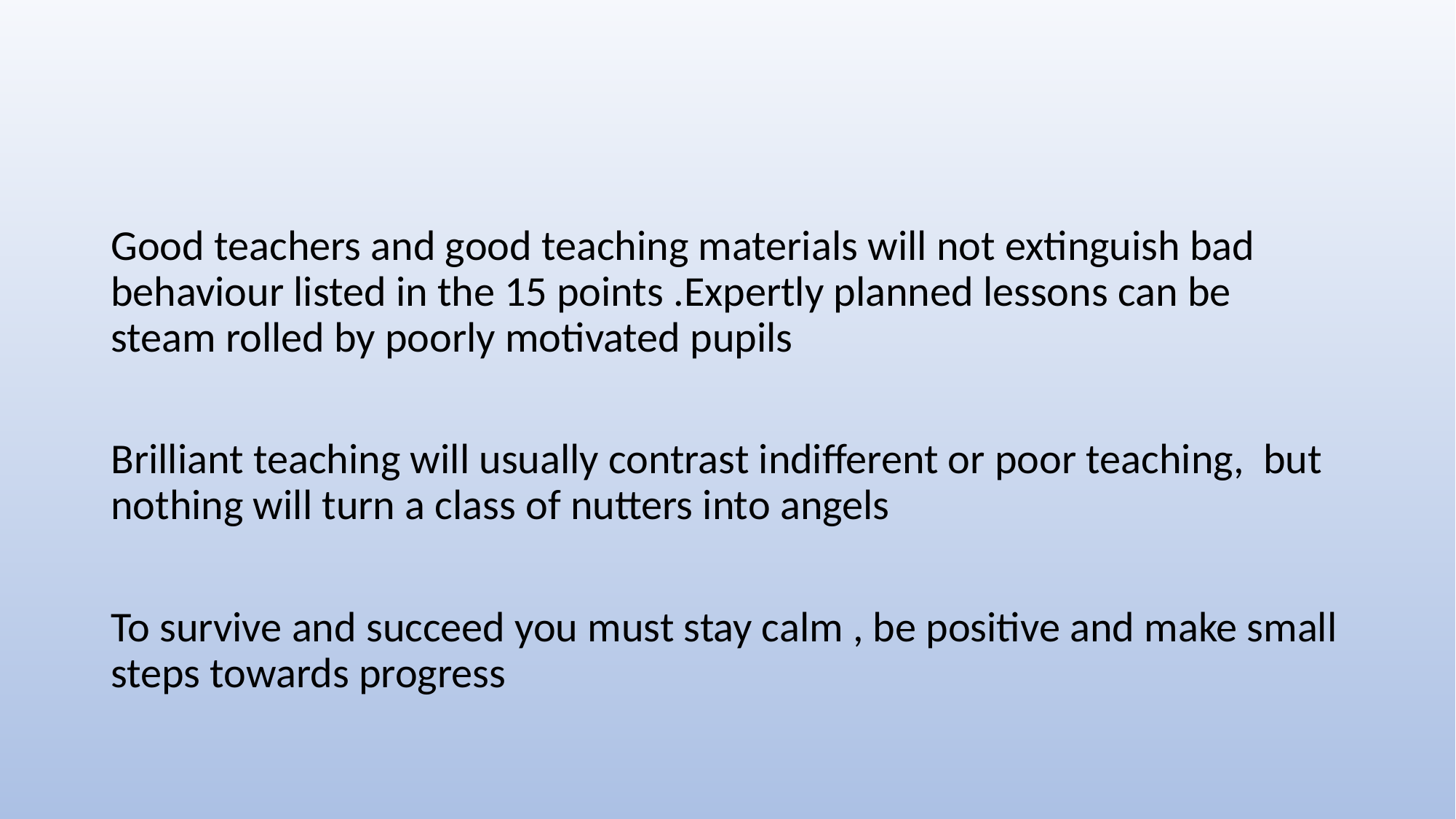

#
Good teachers and good teaching materials will not extinguish bad behaviour listed in the 15 points .Expertly planned lessons can be steam rolled by poorly motivated pupils

Brilliant teaching will usually contrast indifferent or poor teaching,  but nothing will turn a class of nutters into angels

To survive and succeed you must stay calm , be positive and make small steps towards progress